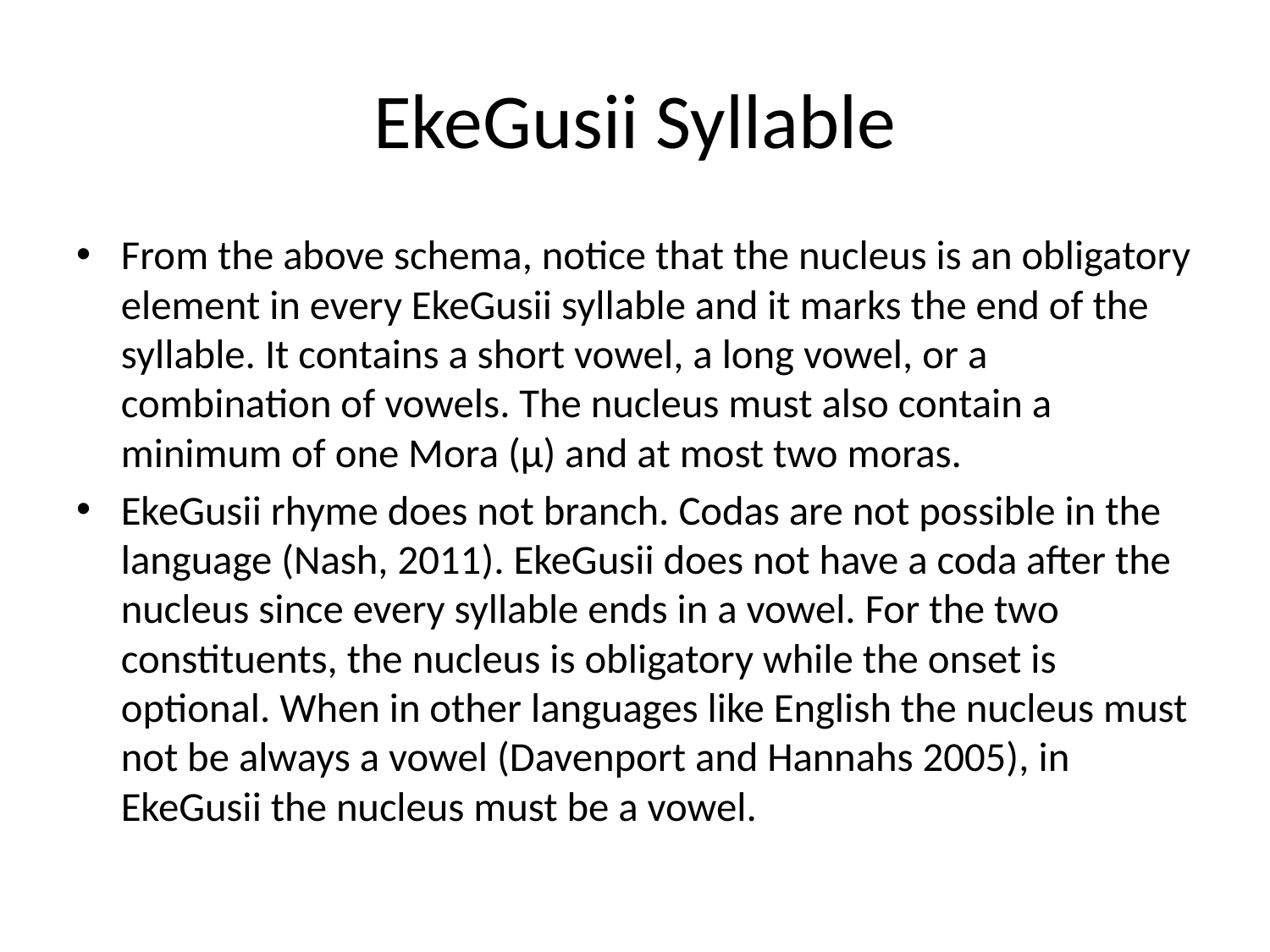

# EkeGusii Syllable
From the above schema, notice that the nucleus is an obligatory element in every EkeGusii syllable and it marks the end of the syllable. It contains a short vowel, a long vowel, or a combination of vowels. The nucleus must also contain a minimum of one Mora (μ) and at most two moras.
EkeGusii rhyme does not branch. Codas are not possible in the language (Nash, 2011). EkeGusii does not have a coda after the nucleus since every syllable ends in a vowel. For the two constituents, the nucleus is obligatory while the onset is optional. When in other languages like English the nucleus must not be always a vowel (Davenport and Hannahs 2005), in EkeGusii the nucleus must be a vowel.